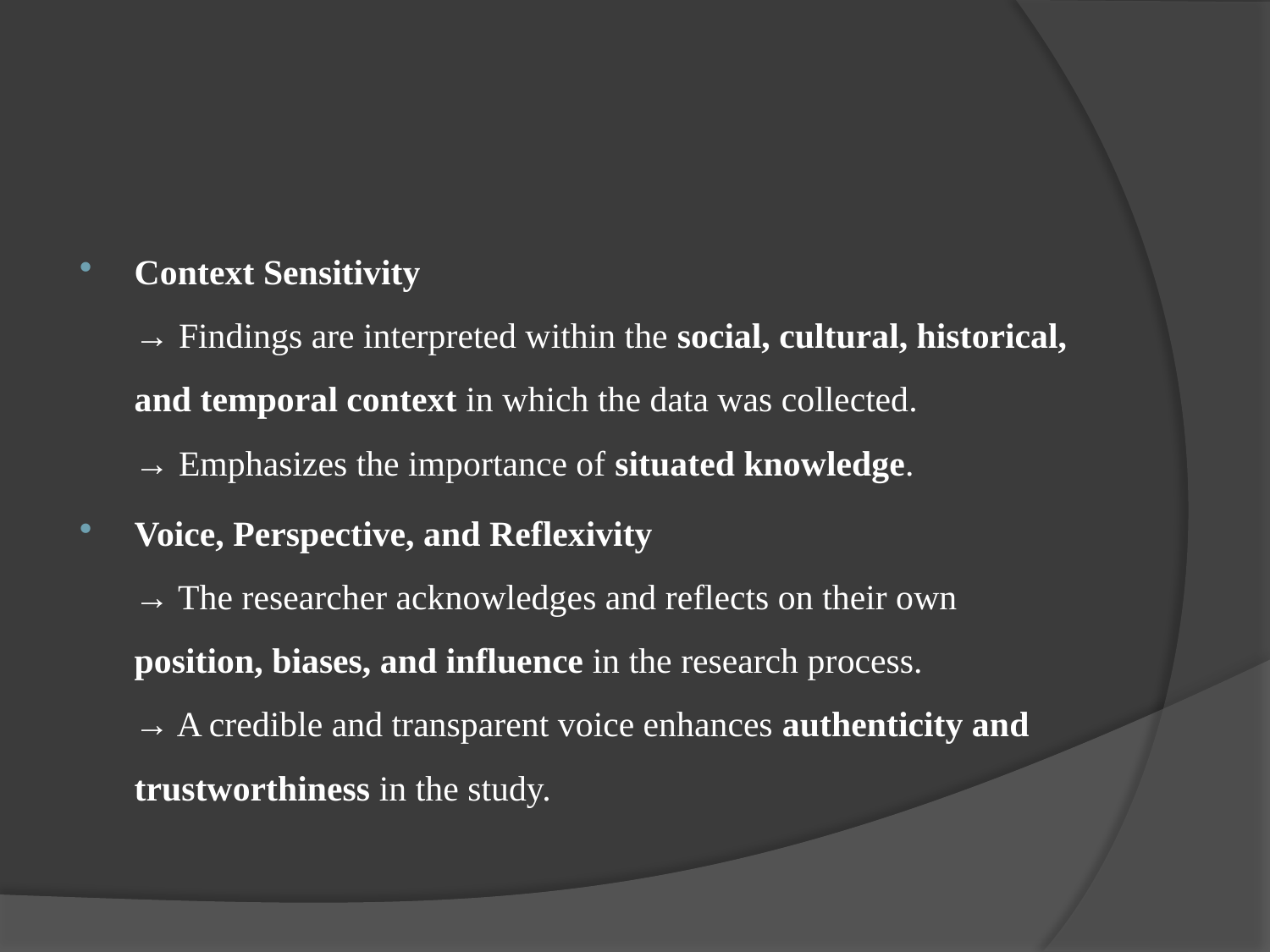

#
Context Sensitivity
→ Findings are interpreted within the social, cultural, historical, and temporal context in which the data was collected.
→ Emphasizes the importance of situated knowledge.
Voice, Perspective, and Reflexivity
→ The researcher acknowledges and reflects on their own position, biases, and influence in the research process.
→ A credible and transparent voice enhances authenticity and trustworthiness in the study.